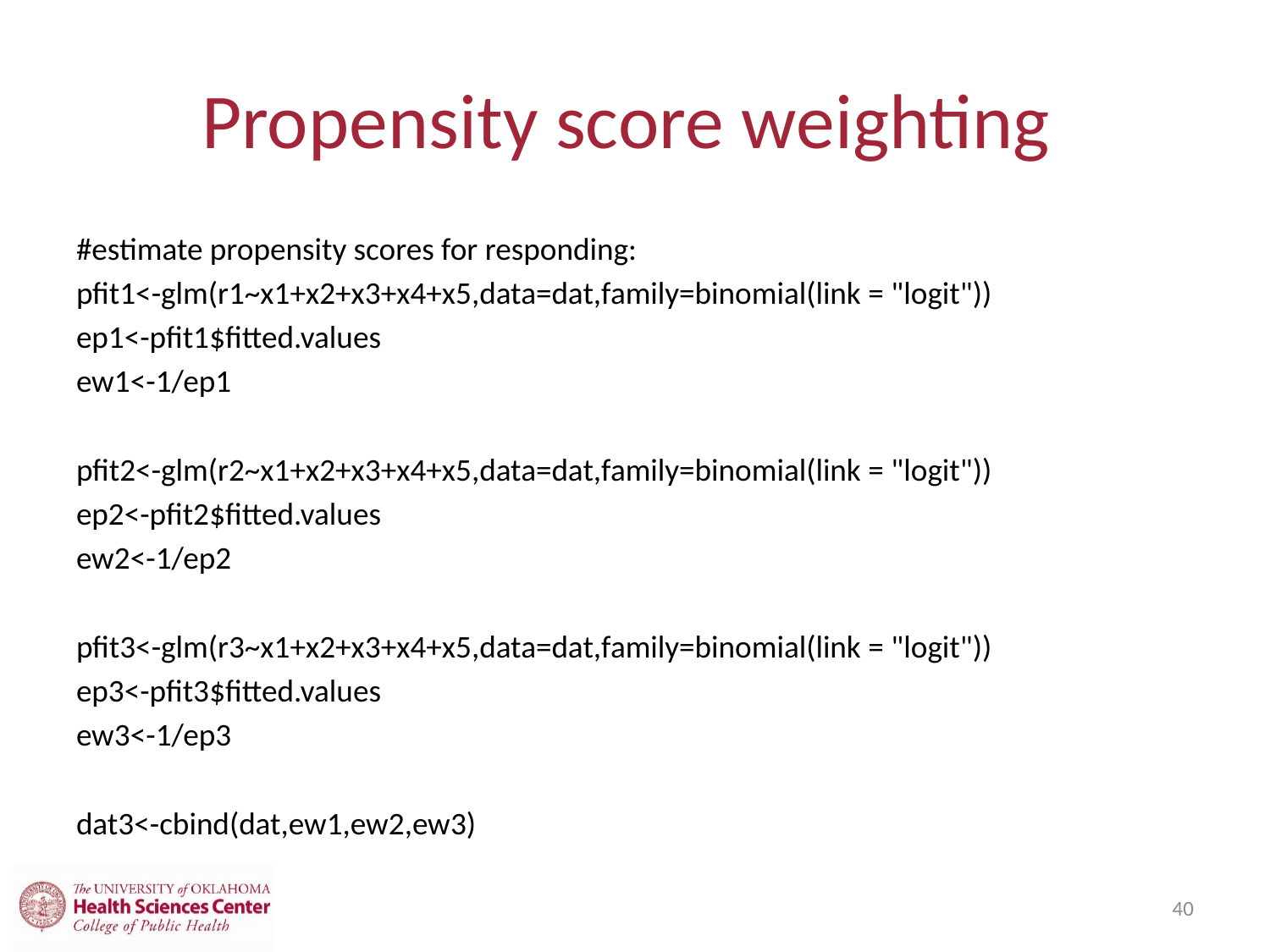

# Propensity score weighting
#estimate propensity scores for responding:
pfit1<-glm(r1~x1+x2+x3+x4+x5,data=dat,family=binomial(link = "logit"))
ep1<-pfit1$fitted.values
ew1<-1/ep1

pfit2<-glm(r2~x1+x2+x3+x4+x5,data=dat,family=binomial(link = "logit"))
ep2<-pfit2$fitted.values
ew2<-1/ep2

pfit3<-glm(r3~x1+x2+x3+x4+x5,data=dat,family=binomial(link = "logit"))
ep3<-pfit3$fitted.values
ew3<-1/ep3

dat3<-cbind(dat,ew1,ew2,ew3)

40